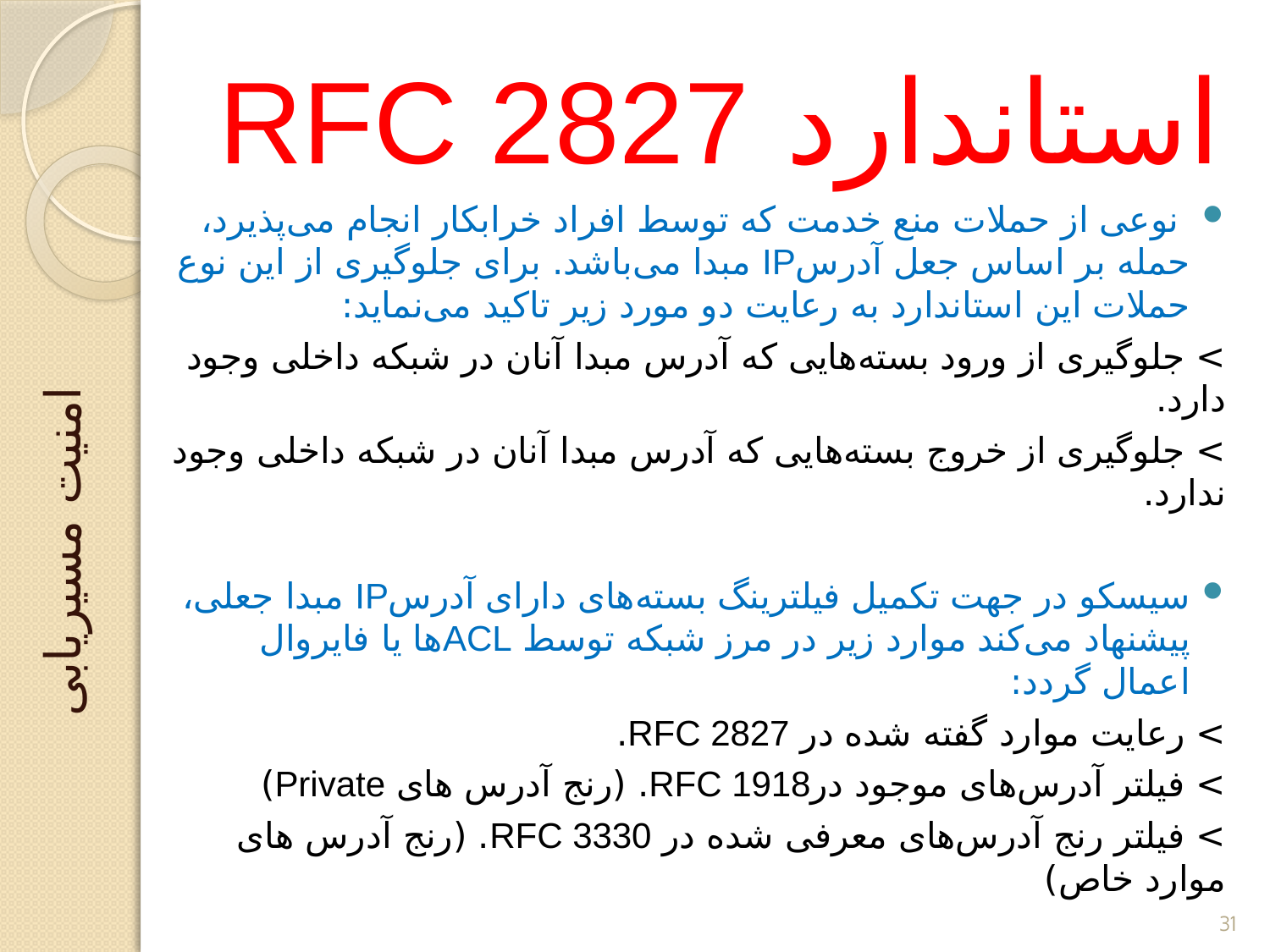

# استاندارد RFC 2827
 نوعی از حملات منع خدمت که توسط افراد خرابکار انجام می‌پذیرد، حمله بر اساس جعل آدرسIP مبدا می‌باشد. برای جلوگیری از این نوع حملات این استاندارد به رعایت دو مورد زیر تاکید می‌نماید:
> جلوگیری از ورود بسته‌هایی که آدرس مبدا آنان در شبکه داخلی وجود دارد.
> جلوگیری از خروج بسته‌هایی که آدرس مبدا آنان در شبکه داخلی وجود ندارد.

سیسکو در جهت تکمیل فیلترینگ بسته‌های دارای آدرسIP مبدا جعلی، پیشنهاد می‌کند موارد زیر در مرز شبکه توسط ACLها یا فایروال اعمال گردد:
> رعایت موارد گفته شده در RFC 2827.
> فیلتر آدرس‌های موجود درRFC 1918. (رنج آدرس های Private)
> فیلتر رنج آدرس‌های معرفی شده در RFC 3330. (رنج آدرس های موارد خاص)
امنیت مسیریابی
31